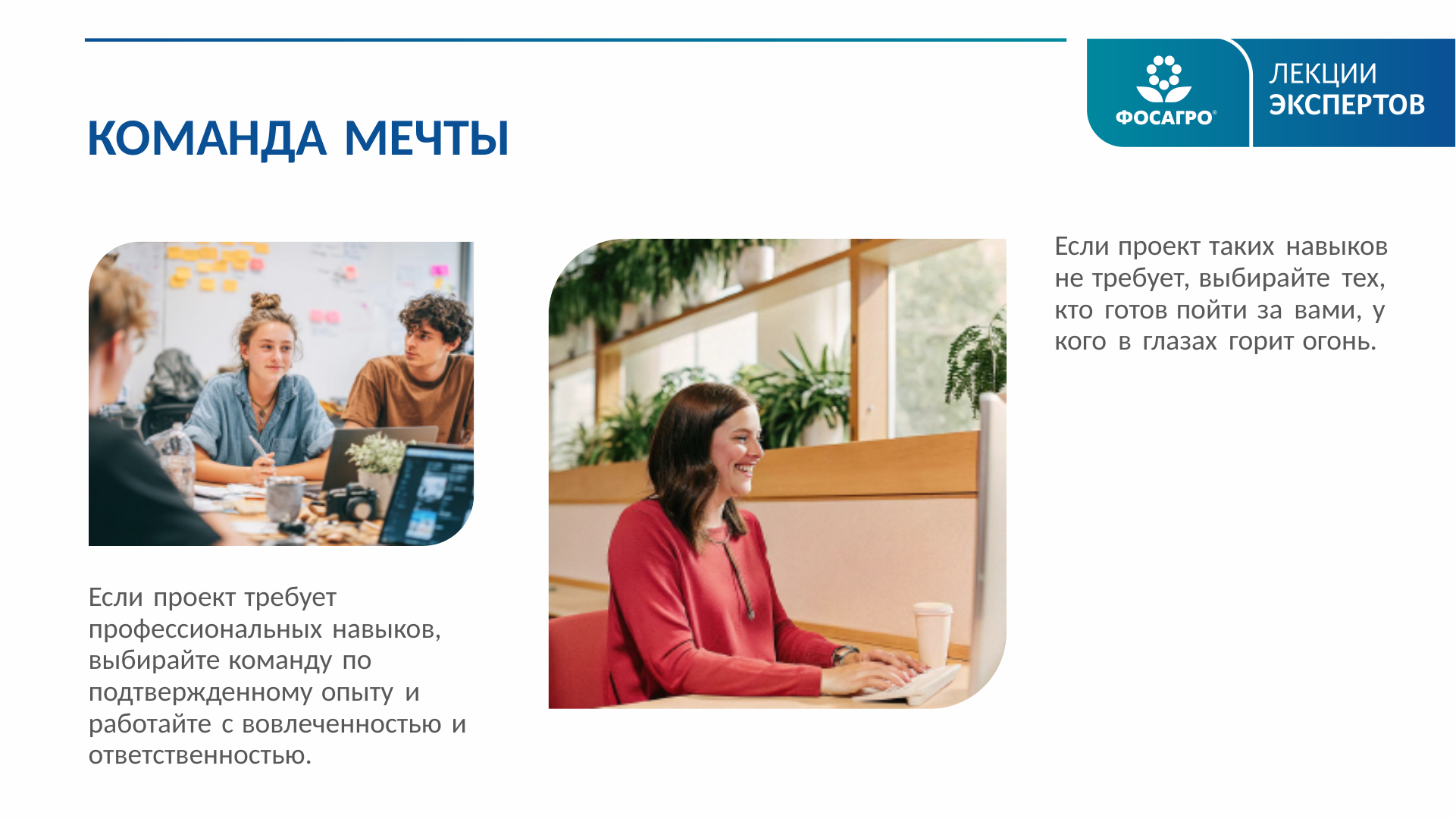

КОМАНДА МЕЧТЫ
Если проект таких навыков не требует, выбирайте тех, кто готов пойти за вами, у кого в глазах горит огонь.

Если проект требует профессиональных навыков, выбирайте команду по подтвержденному опыту и работайте с вовлеченностью и ответственностью.